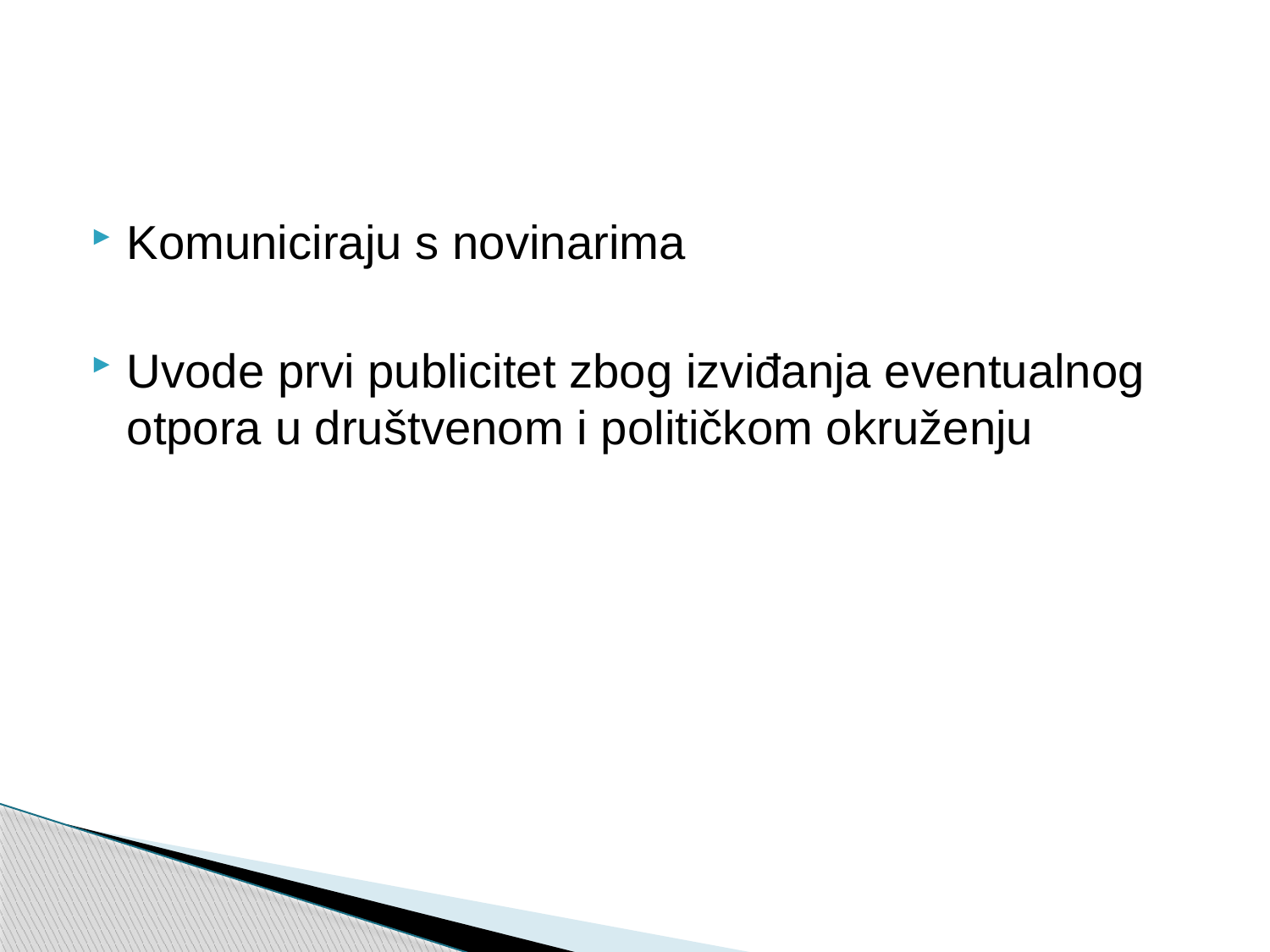

#
Komuniciraju s novinarima

Uvode prvi publicitet zbog izviđanja eventualnog otpora u društvenom i političkom okruženju